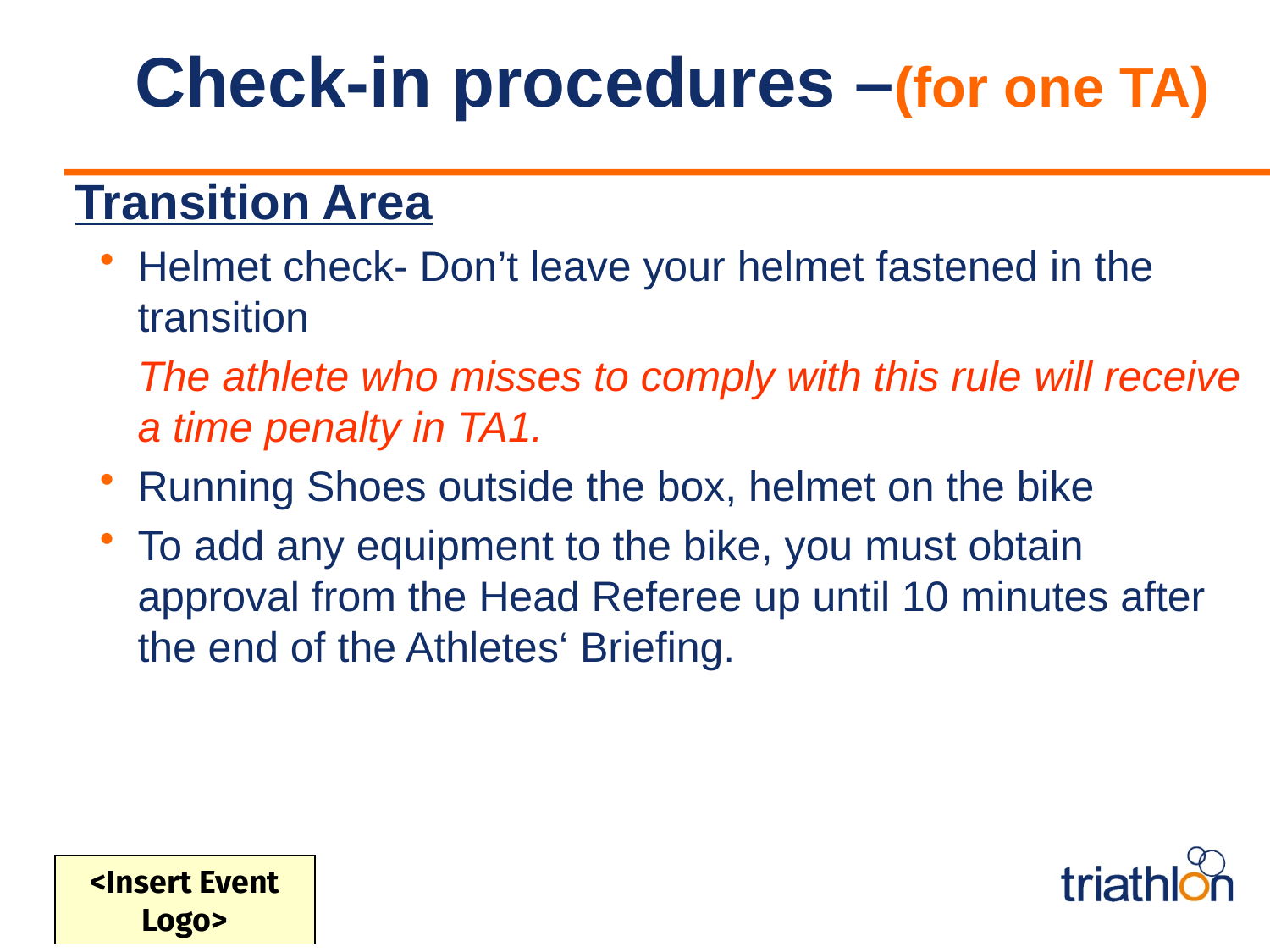

# Check-in procedures –(for one TA)

Transition Area
Helmet check- Don’t leave your helmet fastened in the transition
	The athlete who misses to comply with this rule will receive a time penalty in TA1.
Running Shoes outside the box, helmet on the bike
To add any equipment to the bike, you must obtain approval from the Head Referee up until 10 minutes after the end of the Athletes‘ Briefing.

<Insert Event Logo>